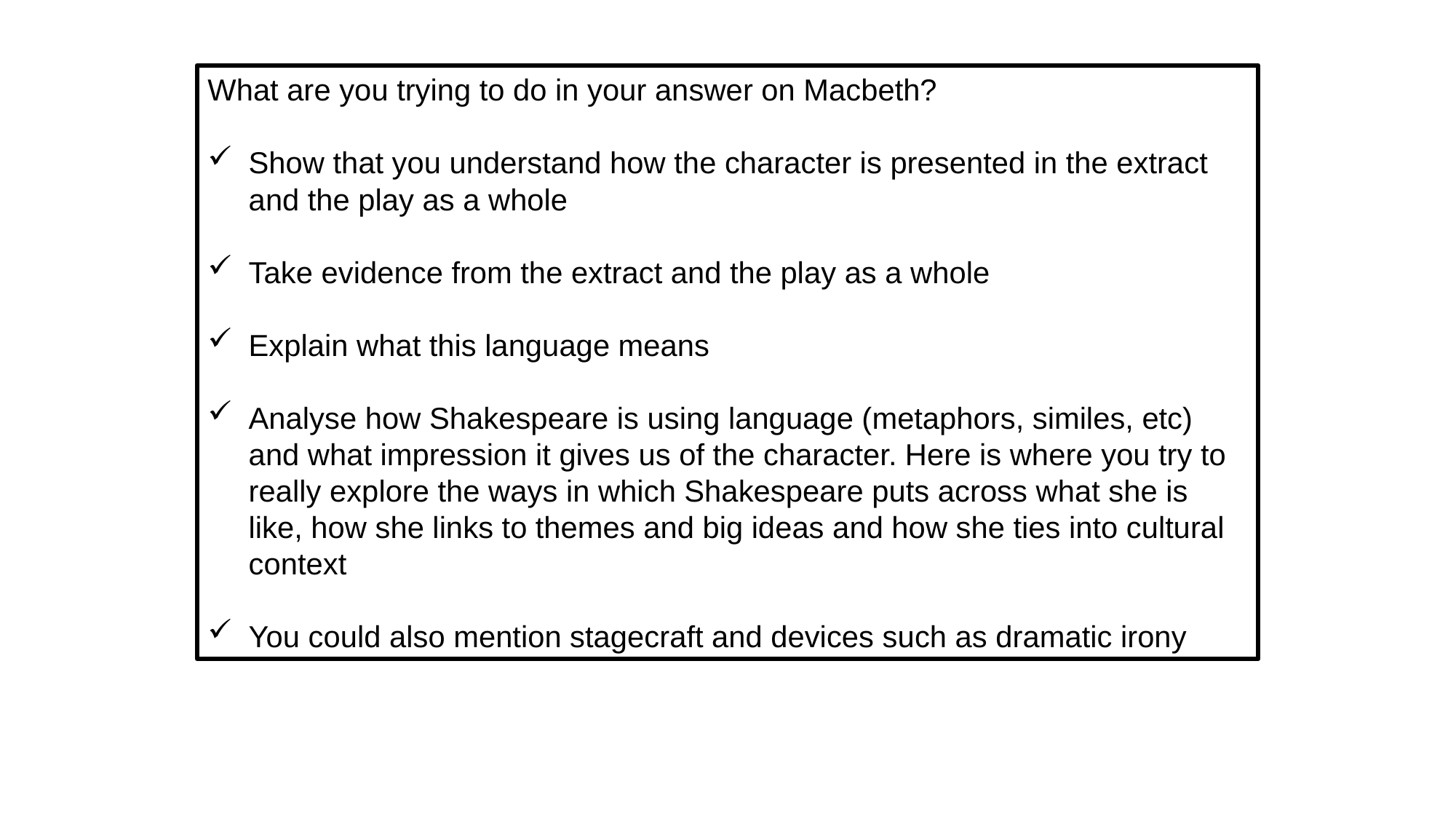

What are you trying to do in your answer on Macbeth?

Show that you understand how the character is presented in the extract and the play as a whole

Take evidence from the extract and the play as a whole

Explain what this language means

Analyse how Shakespeare is using language (metaphors, similes, etc) and what impression it gives us of the character. Here is where you try to really explore the ways in which Shakespeare puts across what she is like, how she links to themes and big ideas and how she ties into cultural context

You could also mention stagecraft and devices such as dramatic irony